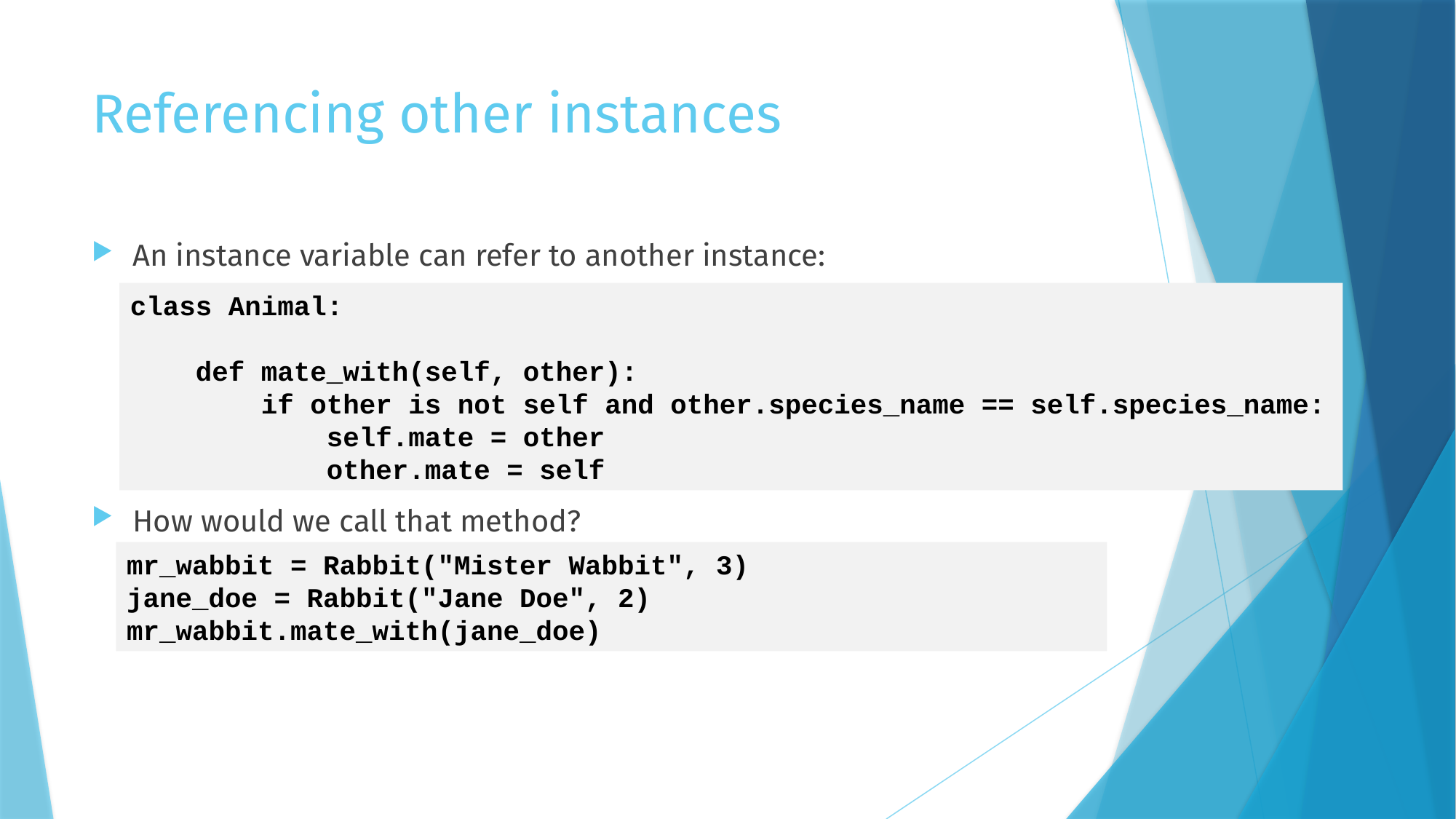

# Referencing other instances
An instance variable can refer to another instance:

How would we call that method?
class Animal:

    def mate_with(self, other):
        if other is not self and other.species_name == self.species_name:
            self.mate = other
            other.mate = self
mr_wabbit = Rabbit("Mister Wabbit", 3)
jane_doe = Rabbit("Jane Doe", 2)
mr_wabbit.mate_with(jane_doe)